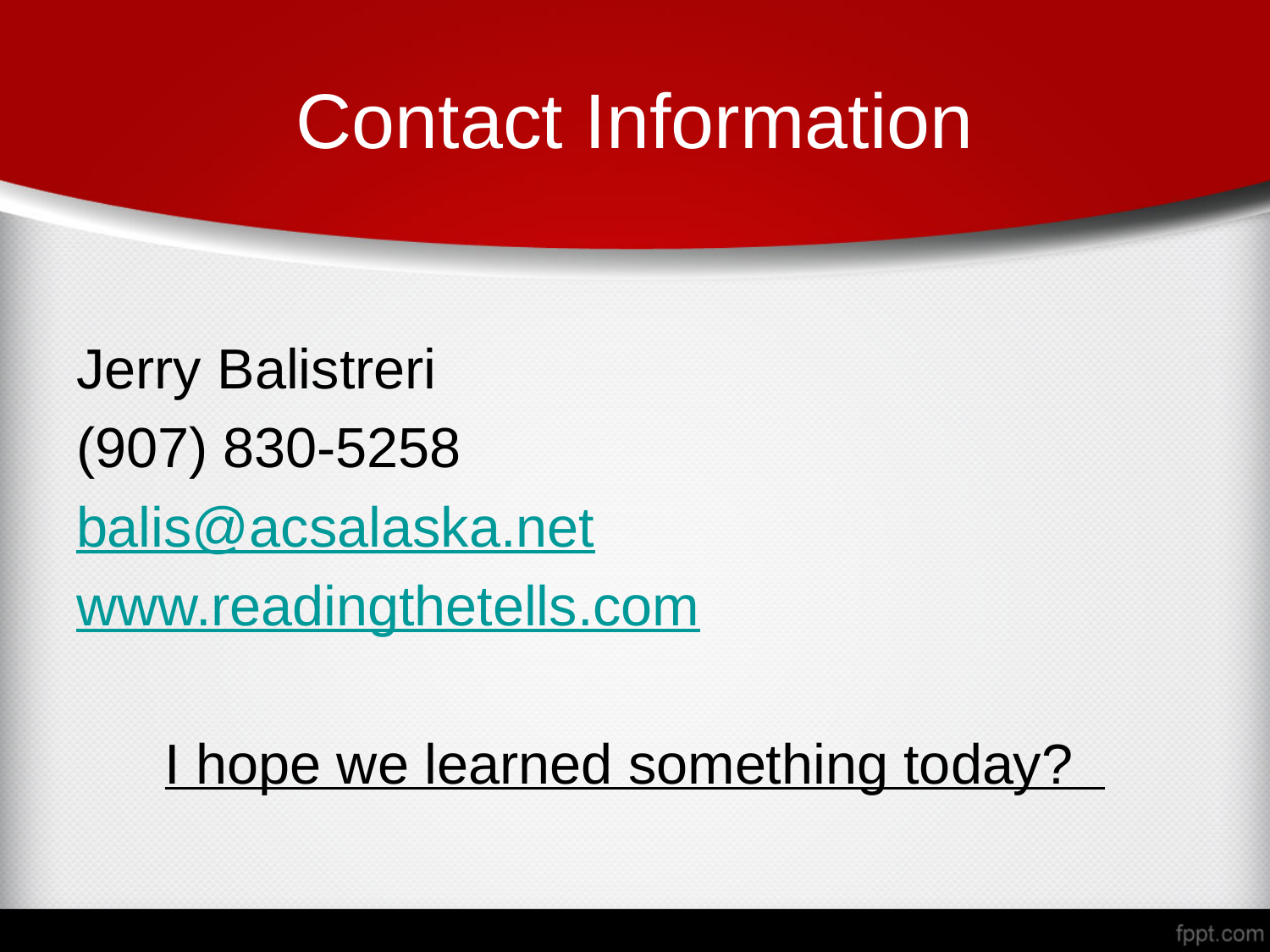

# Contact Information
Jerry Balistreri
(907) 830-5258
balis@acsalaska.net
www.readingthetells.com

I hope we learned something today?